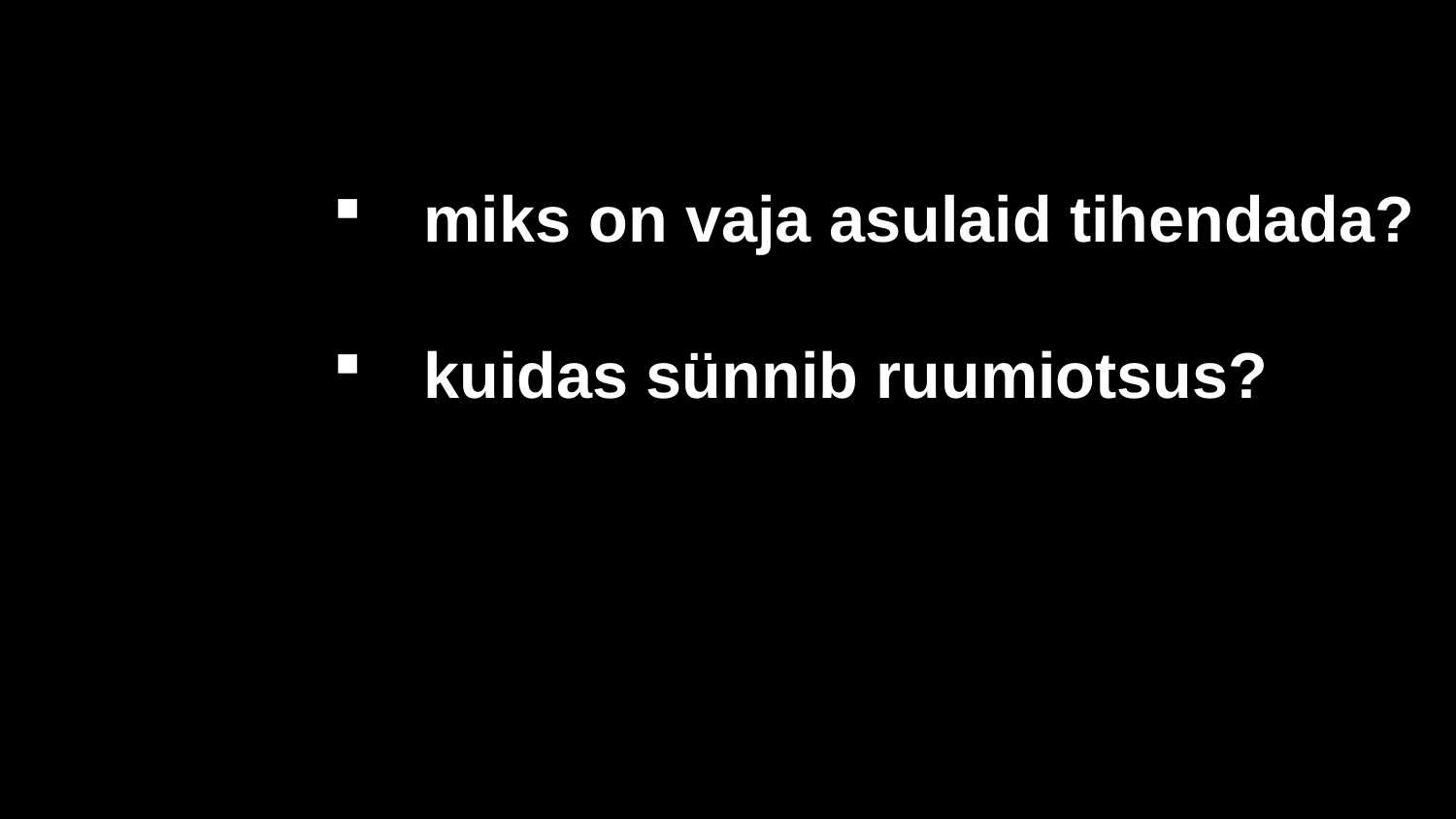

miks on vaja asulaid tihendada?

kuidas sünnib ruumiotsus?